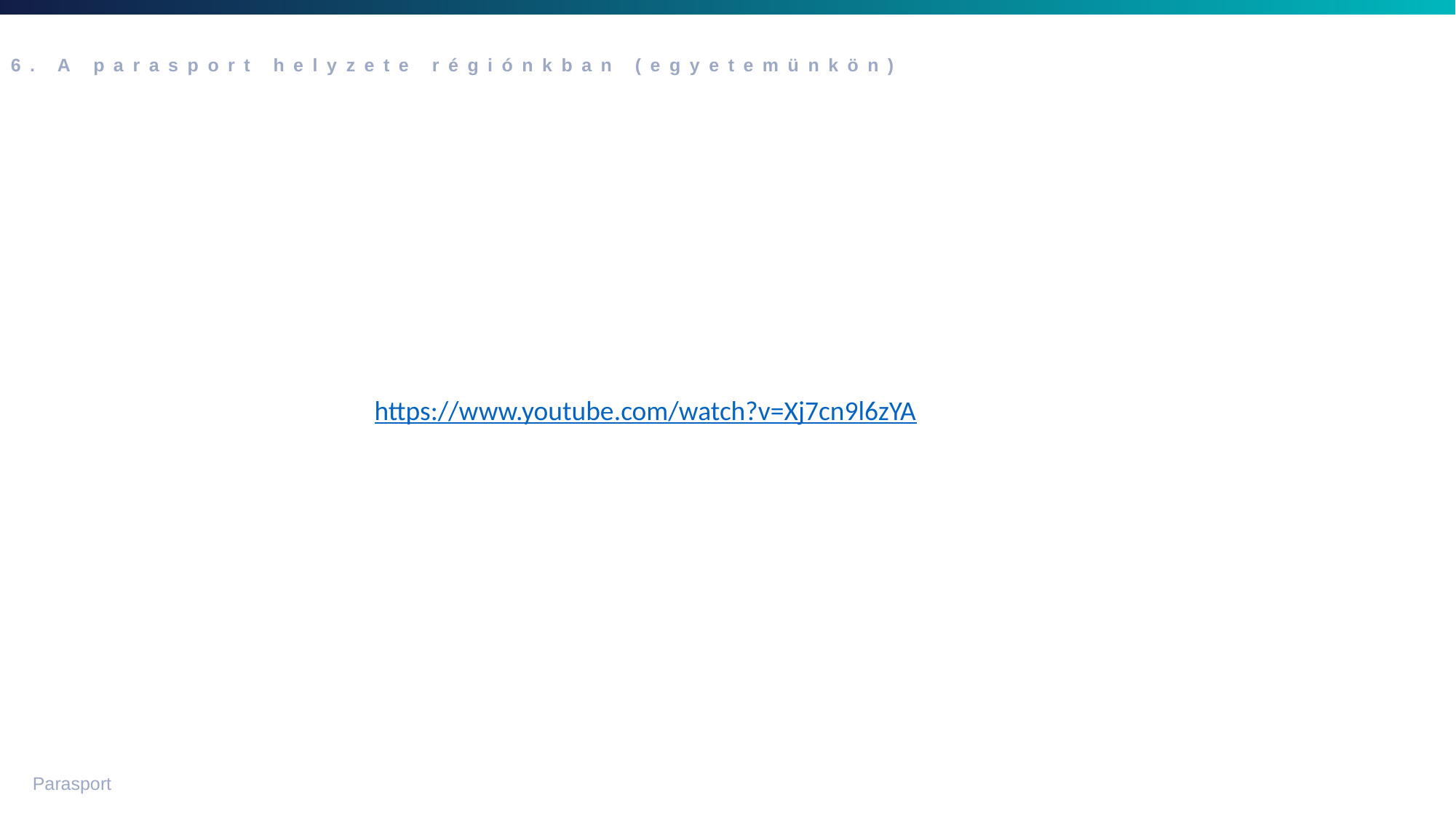

6. A parasport helyzete régiónkban (egyetemünkön)
https://www.youtube.com/watch?v=Xj7cn9l6zYA
Parasport